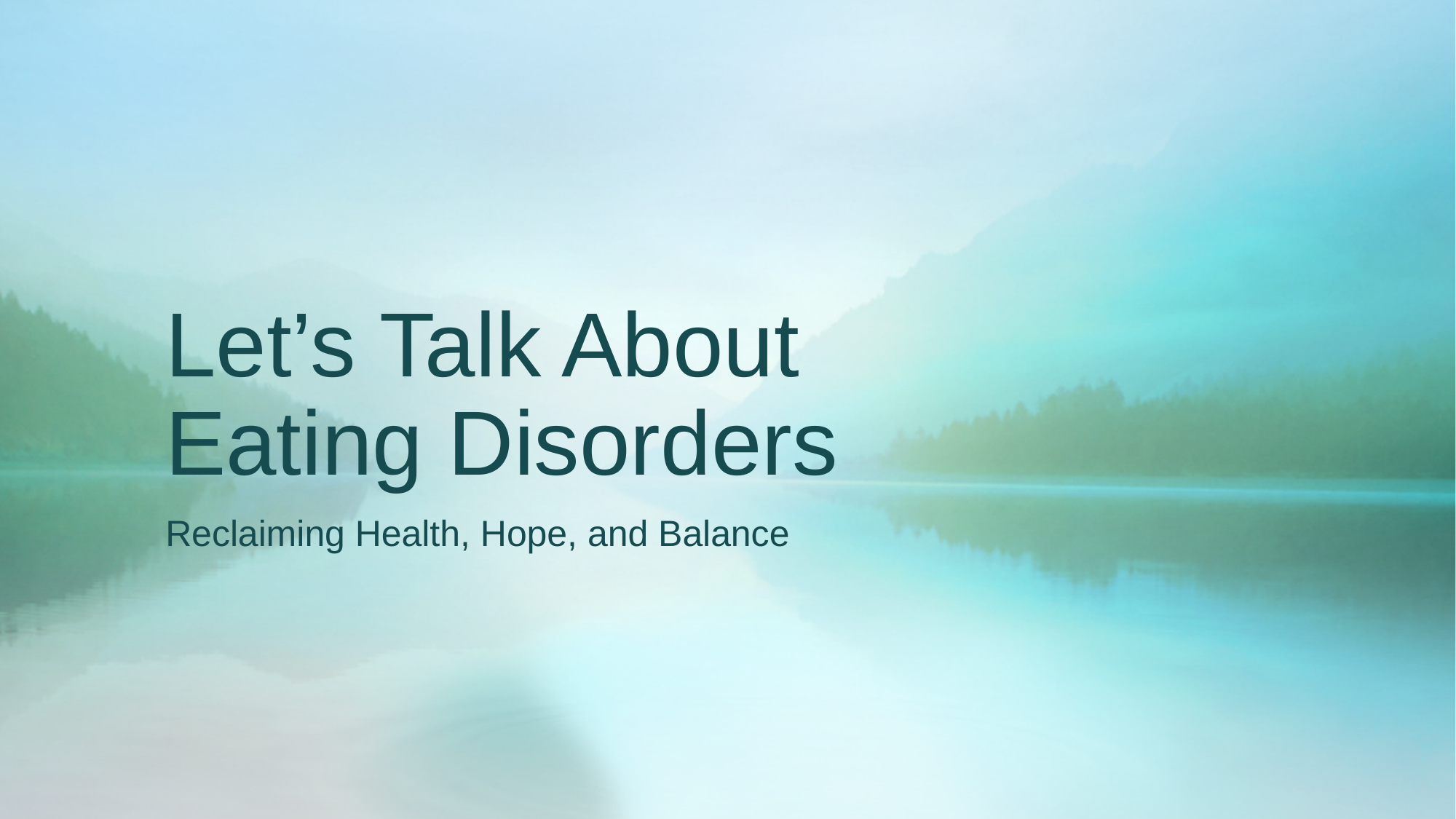

# Let’s Talk About Eating Disorders
Reclaiming Health, Hope, and Balance